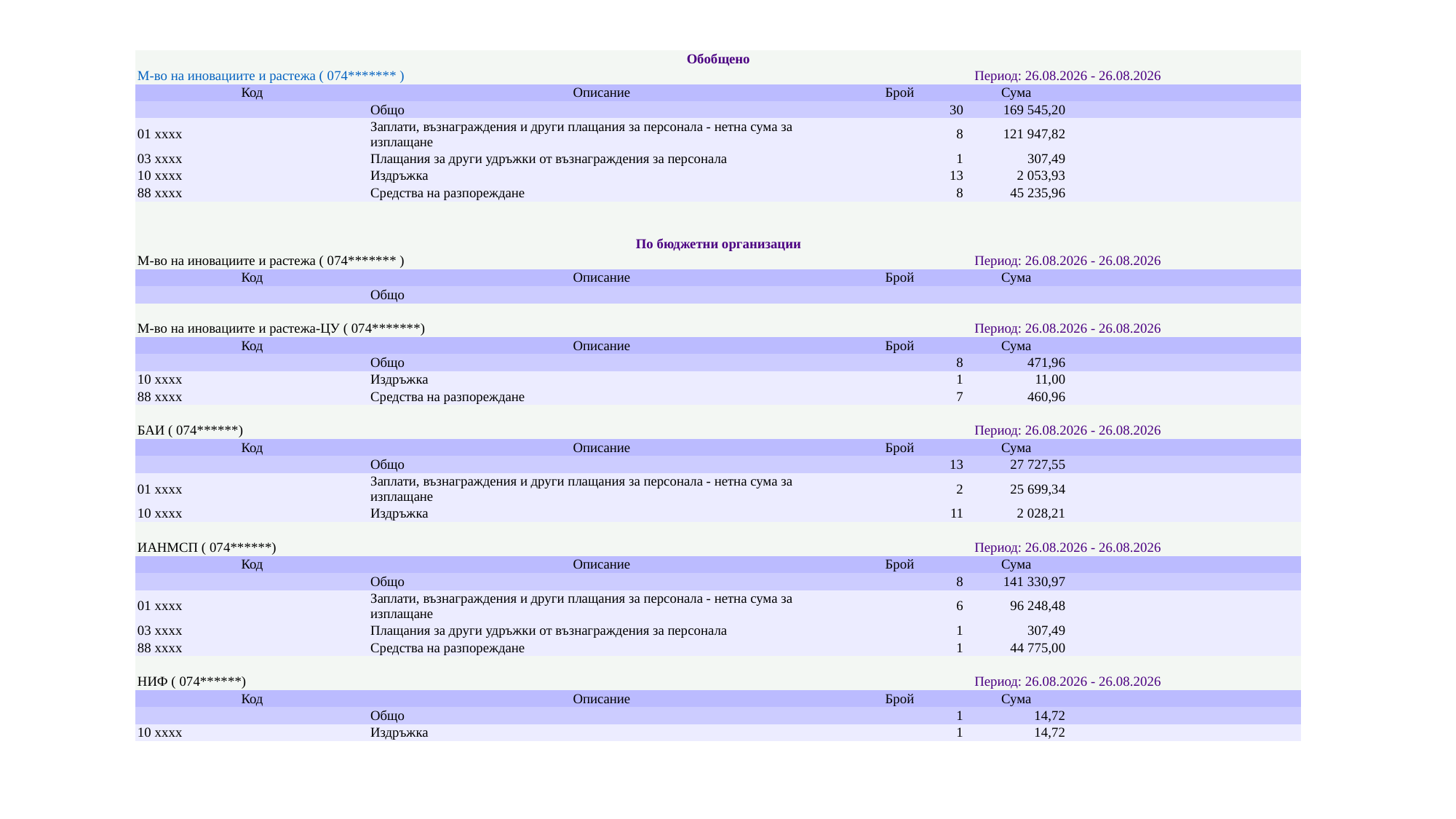

| Обобщено |  |  |  |  |
| --- | --- | --- | --- | --- |
| М-во на иновациите и растежа ( 074\*\*\*\*\*\*\* ) |  | Период: 26.08.2026 - 26.08.2026 |  |  |
| Код | Описание | Брой | Сума |  |
|  | Общо | 30 | 169 545,20 |  |
| 01 xxxx | Заплати, възнаграждения и други плащания за персонала - нетна сума за изплащане | 8 | 121 947,82 |  |
| 03 xxxx | Плащания за други удръжки от възнаграждения за персонала | 1 | 307,49 |  |
| 10 xxxx | Издръжка | 13 | 2 053,93 |  |
| 88 xxxx | Средства на разпореждане | 8 | 45 235,96 |  |
|  |  |  |  |  |
|  |  |  |  |  |
| По бюджетни организации |  |  |  |  |
| М-во на иновациите и растежа ( 074\*\*\*\*\*\*\* ) |  | Период: 26.08.2026 - 26.08.2026 |  |  |
| Код | Описание | Брой | Сума |  |
|  | Общо |  |  |  |
|  |  |  |  |  |
| М-во на иновациите и растежа-ЦУ ( 074\*\*\*\*\*\*\*) |  | Период: 26.08.2026 - 26.08.2026 |  |  |
| Код | Описание | Брой | Сума |  |
|  | Общо | 8 | 471,96 |  |
| 10 xxxx | Издръжка | 1 | 11,00 |  |
| 88 xxxx | Средства на разпореждане | 7 | 460,96 |  |
|  |  |  |  |  |
| БАИ ( 074\*\*\*\*\*\*) |  | Период: 26.08.2026 - 26.08.2026 |  |  |
| Код | Описание | Брой | Сума |  |
|  | Общо | 13 | 27 727,55 |  |
| 01 xxxx | Заплати, възнаграждения и други плащания за персонала - нетна сума за изплащане | 2 | 25 699,34 |  |
| 10 xxxx | Издръжка | 11 | 2 028,21 |  |
|  |  |  |  |  |
| ИАНМСП ( 074\*\*\*\*\*\*) |  | Период: 26.08.2026 - 26.08.2026 |  |  |
| Код | Описание | Брой | Сума |  |
|  | Общо | 8 | 141 330,97 |  |
| 01 xxxx | Заплати, възнаграждения и други плащания за персонала - нетна сума за изплащане | 6 | 96 248,48 |  |
| 03 xxxx | Плащания за други удръжки от възнаграждения за персонала | 1 | 307,49 |  |
| 88 xxxx | Средства на разпореждане | 1 | 44 775,00 |  |
|  |  |  |  |  |
| НИФ ( 074\*\*\*\*\*\*) |  | Период: 26.08.2026 - 26.08.2026 |  |  |
| Код | Описание | Брой | Сума |  |
|  | Общо | 1 | 14,72 |  |
| 10 xxxx | Издръжка | 1 | 14,72 |  |
#